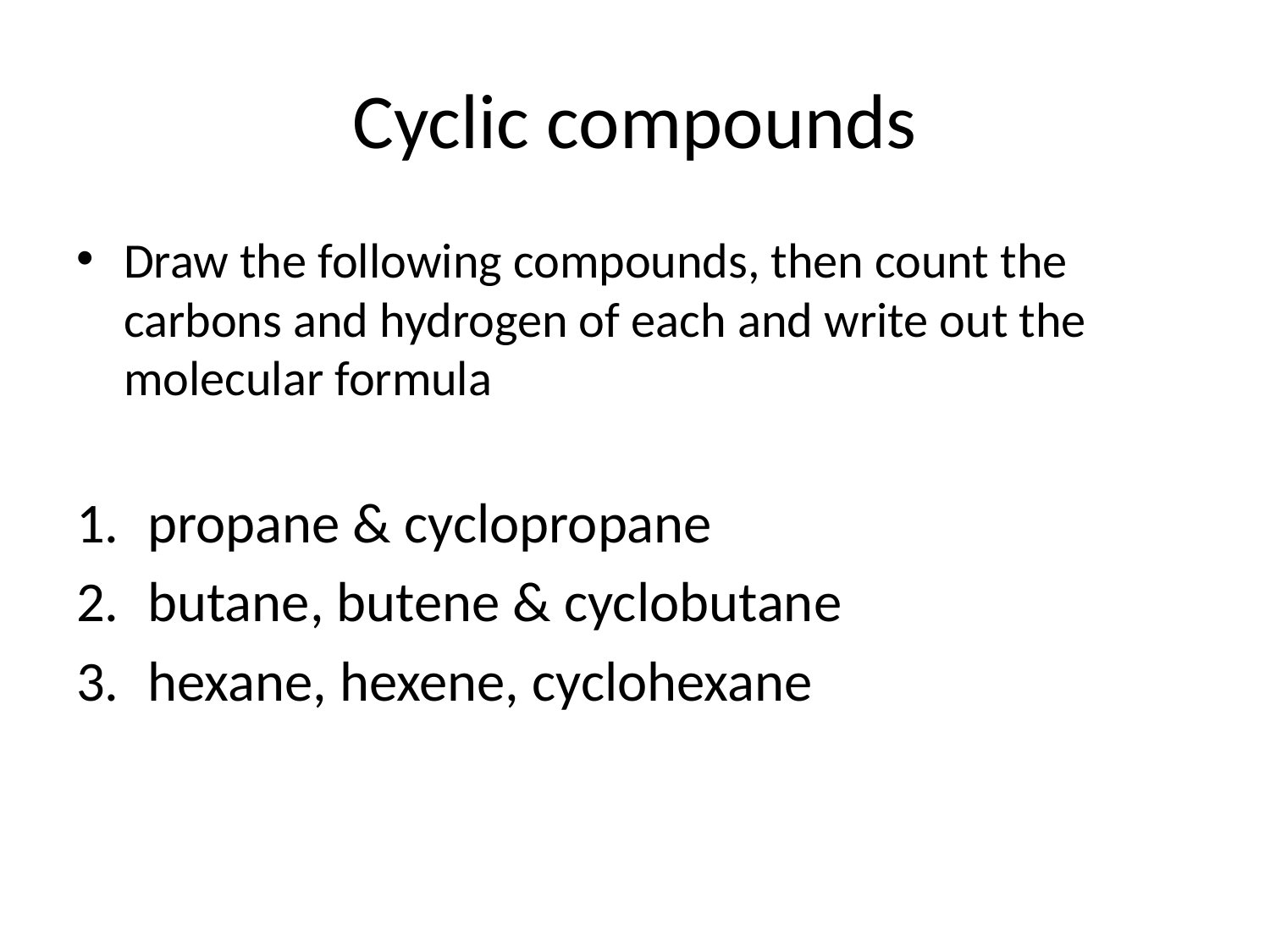

# Cyclic compounds
Draw the following compounds, then count the carbons and hydrogen of each and write out the molecular formula

propane & cyclopropane
butane, butene & cyclobutane
hexane, hexene, cyclohexane